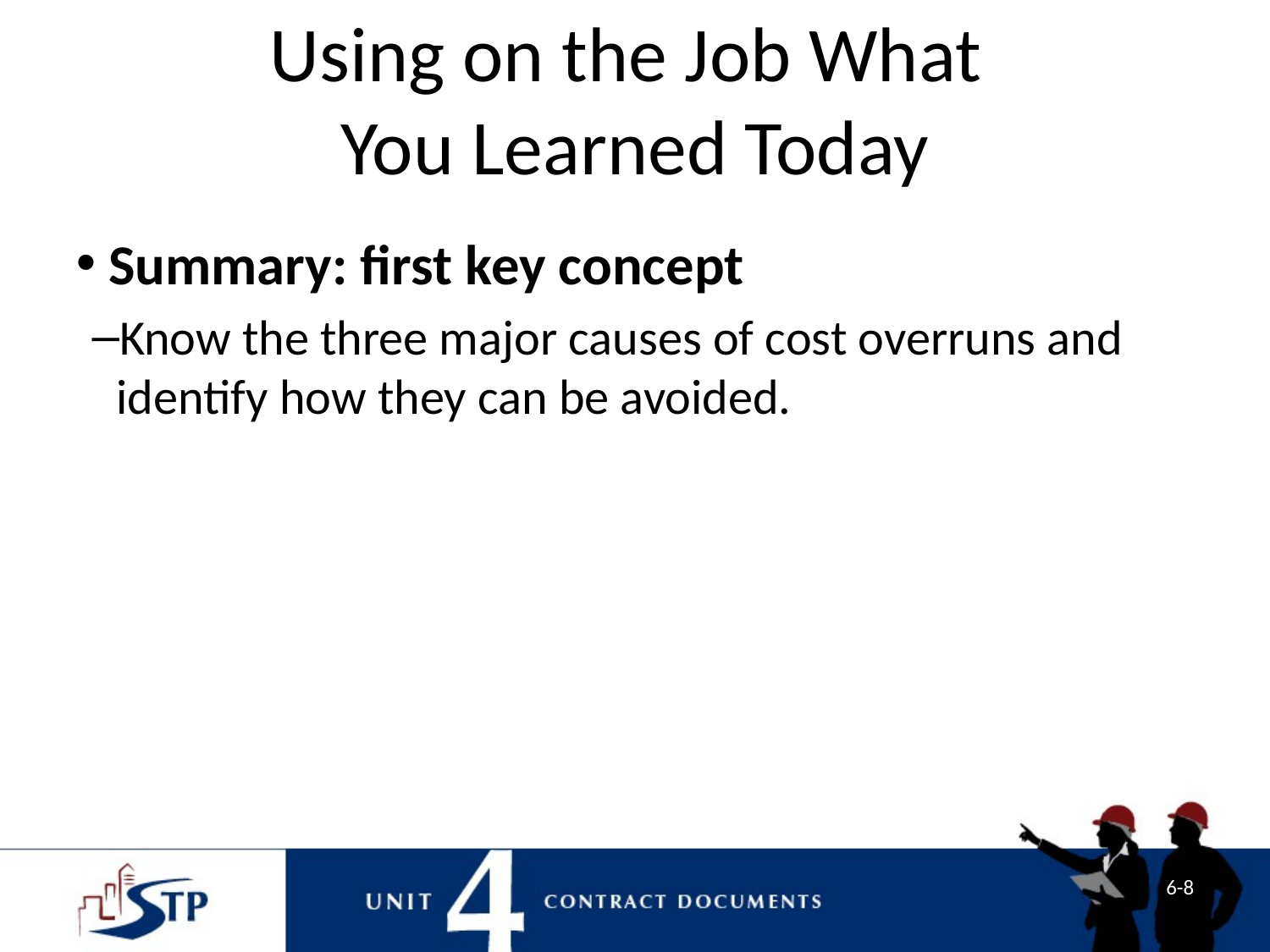

# Using on the Job What You Learned Today
 Summary: first key concept
Know the three major causes of cost overruns and identify how they can be avoided.
6-8